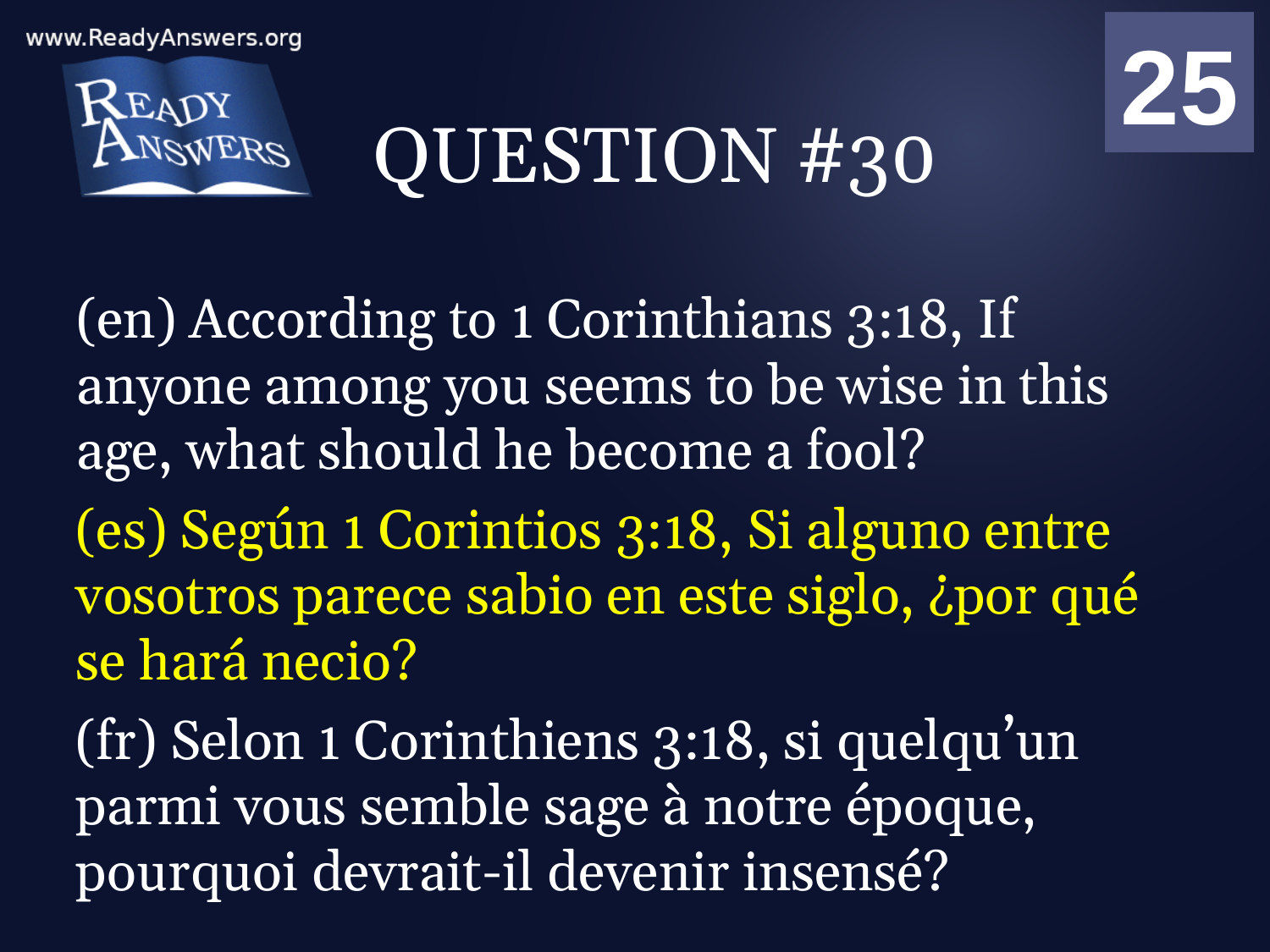

01
02
03
04
05
06
07
08
09
10
11
12
13
14
15
16
17
18
19
20
21
22
23
24
25
00
# QUESTION #30
(en) According to 1 Corinthians 3:18, If anyone among you seems to be wise in this age, what should he become a fool?
(es) Según 1 Corintios 3:18, Si alguno entre vosotros parece sabio en este siglo, ¿por qué se hará necio?
(fr) Selon 1 Corinthiens 3:18, si quelqu’un parmi vous semble sage à notre époque, pourquoi devrait-il devenir insensé?